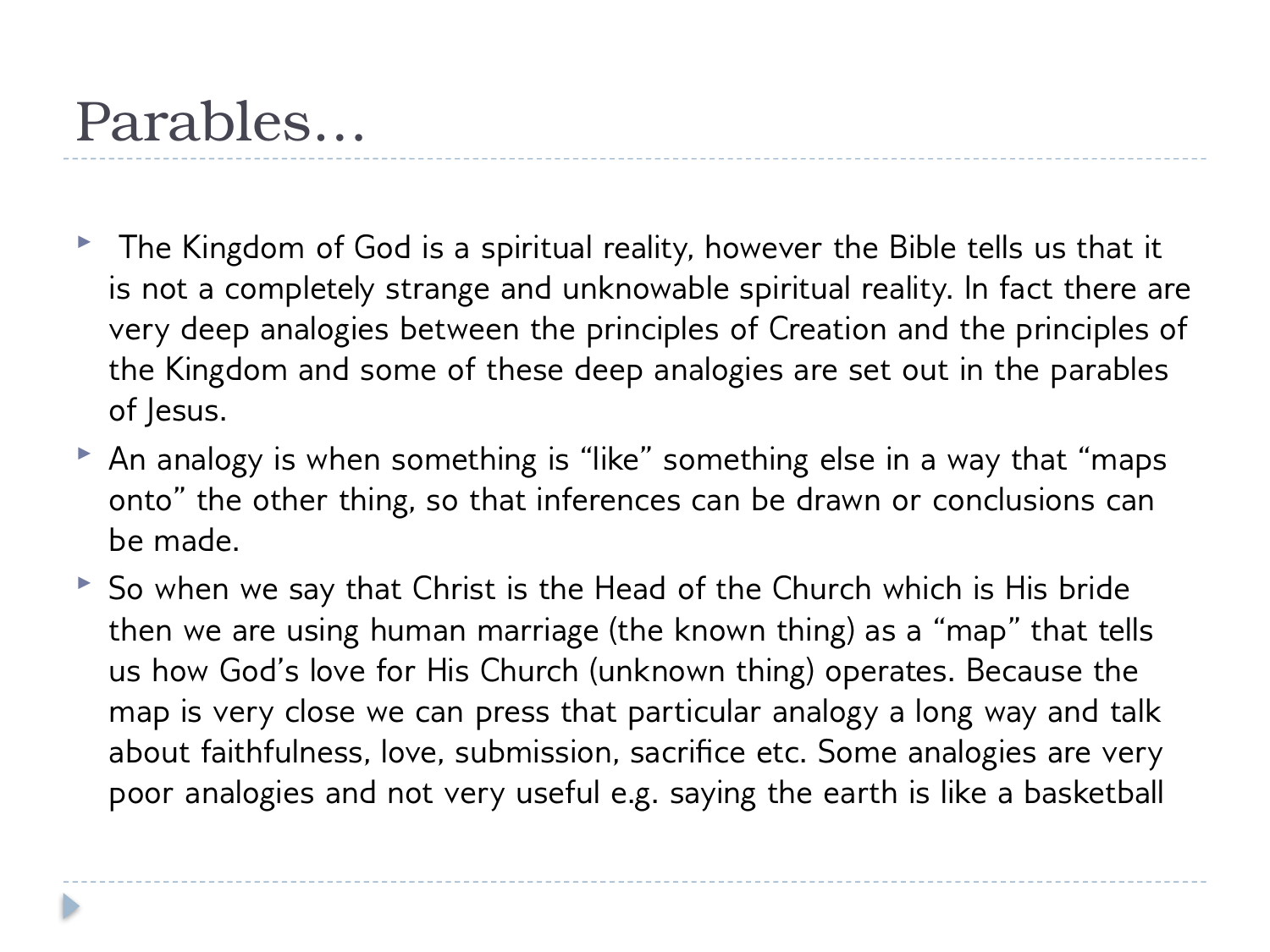

# Parables…

 The Kingdom of God is a spiritual reality, however the Bible tells us that it is not a completely strange and unknowable spiritual reality. In fact there are very deep analogies between the principles of Creation and the principles of the Kingdom and some of these deep analogies are set out in the parables of Jesus.
An analogy is when something is “like” something else in a way that “maps onto” the other thing, so that inferences can be drawn or conclusions can be made.
So when we say that Christ is the Head of the Church which is His bride then we are using human marriage (the known thing) as a “map” that tells us how God’s love for His Church (unknown thing) operates. Because the map is very close we can press that particular analogy a long way and talk about faithfulness, love, submission, sacrifice etc. Some analogies are very poor analogies and not very useful e.g. saying the earth is like a basketball